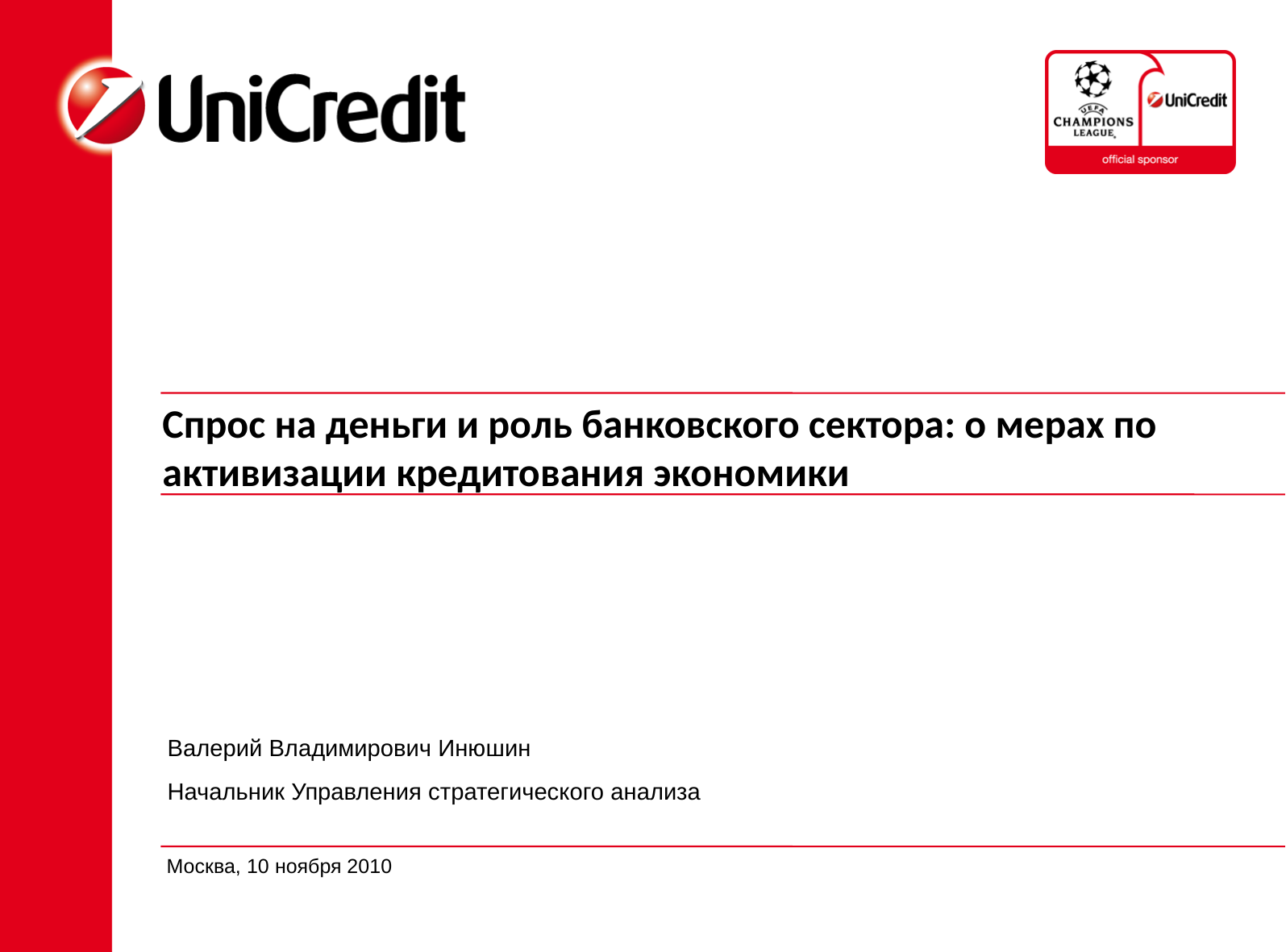

# Спрос на деньги и роль банковского сектора: о мерах по активизации кредитования экономики
Валерий Владимирович Инюшин

Начальник Управления стратегического анализа
Москва, 10 ноября 2010